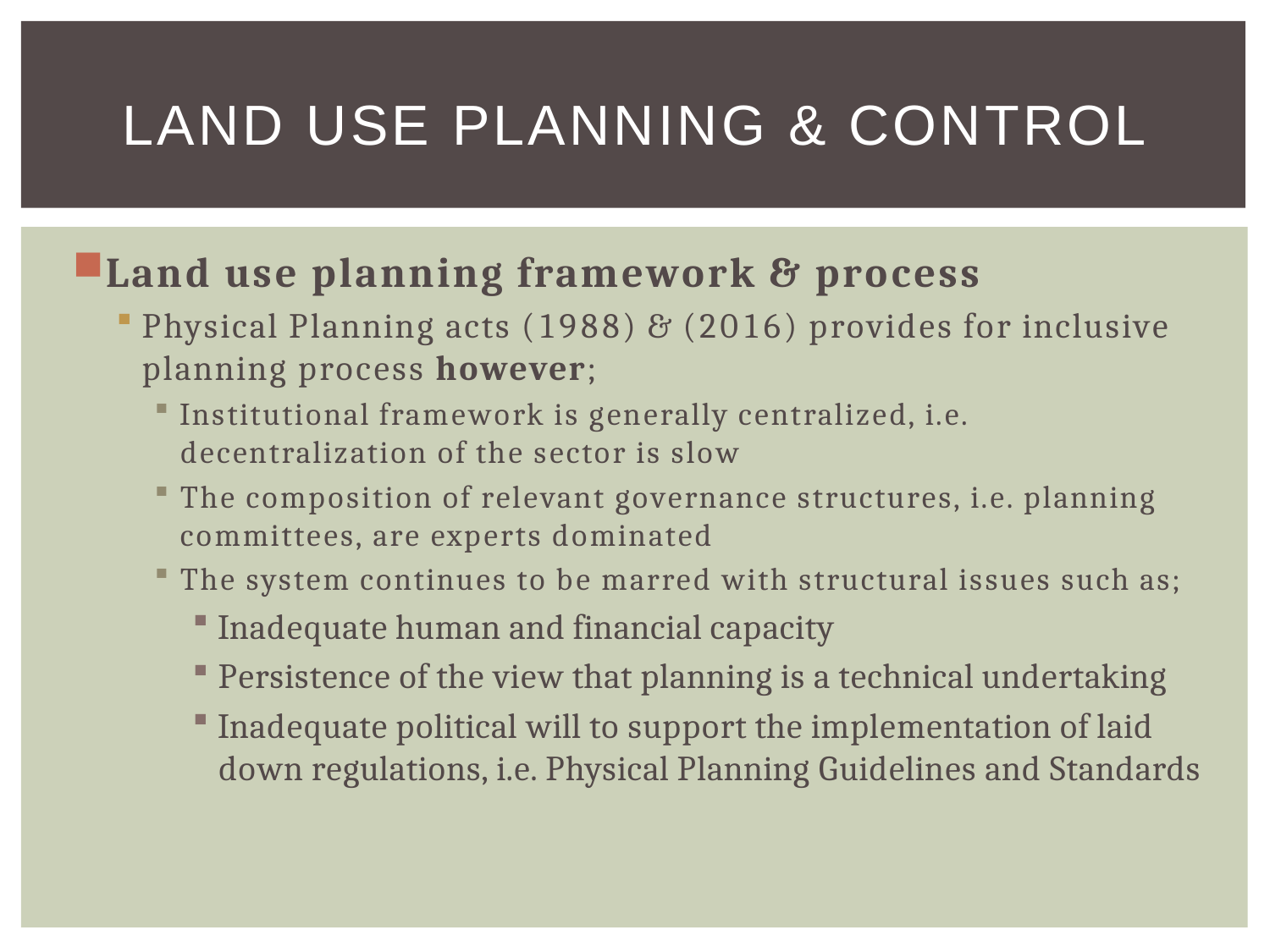

# Land use planning & control
Land use planning framework & process
Physical Planning acts (1988) & (2016) provides for inclusive planning process however;
Institutional framework is generally centralized, i.e. decentralization of the sector is slow
The composition of relevant governance structures, i.e. planning committees, are experts dominated
The system continues to be marred with structural issues such as;
Inadequate human and financial capacity
Persistence of the view that planning is a technical undertaking
Inadequate political will to support the implementation of laid down regulations, i.e. Physical Planning Guidelines and Standards